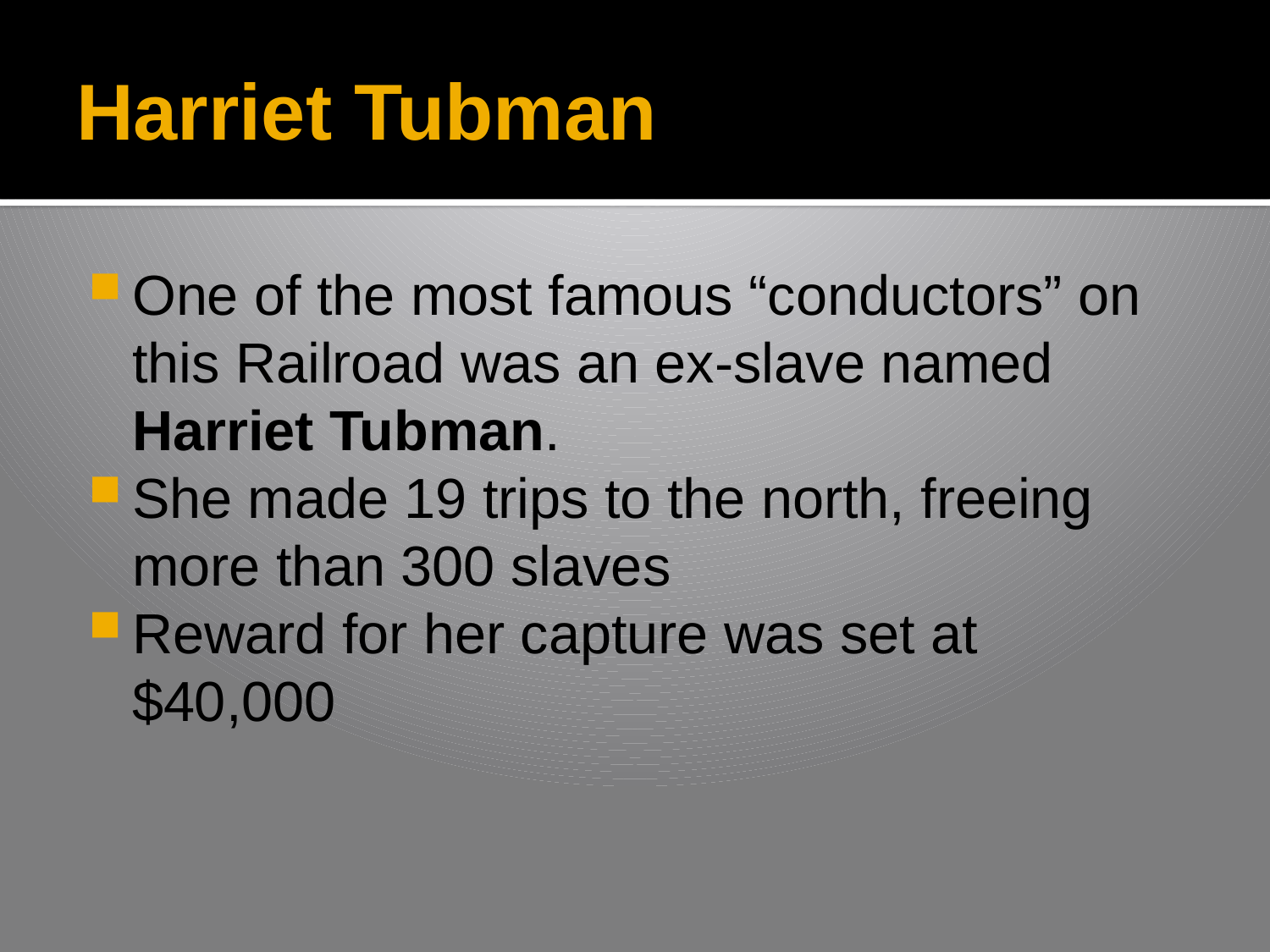

# Harriet Tubman
One of the most famous “conductors” on this Railroad was an ex-slave named Harriet Tubman.
She made 19 trips to the north, freeing more than 300 slaves
Reward for her capture was set at $40,000